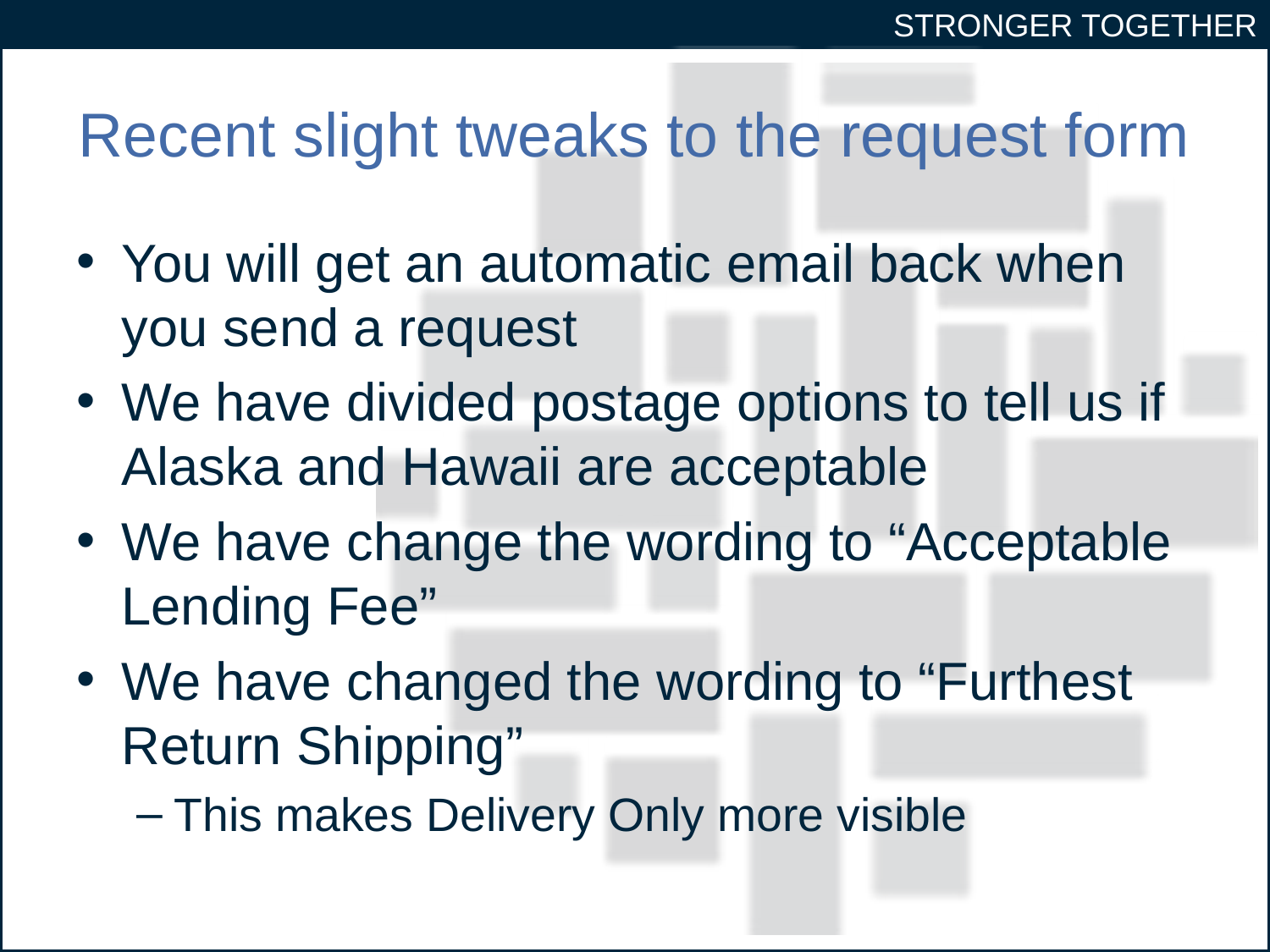

# Recent slight tweaks to the request form
You will get an automatic email back when you send a request
We have divided postage options to tell us if Alaska and Hawaii are acceptable
We have change the wording to “Acceptable Lending Fee”
We have changed the wording to “Furthest Return Shipping”
This makes Delivery Only more visible